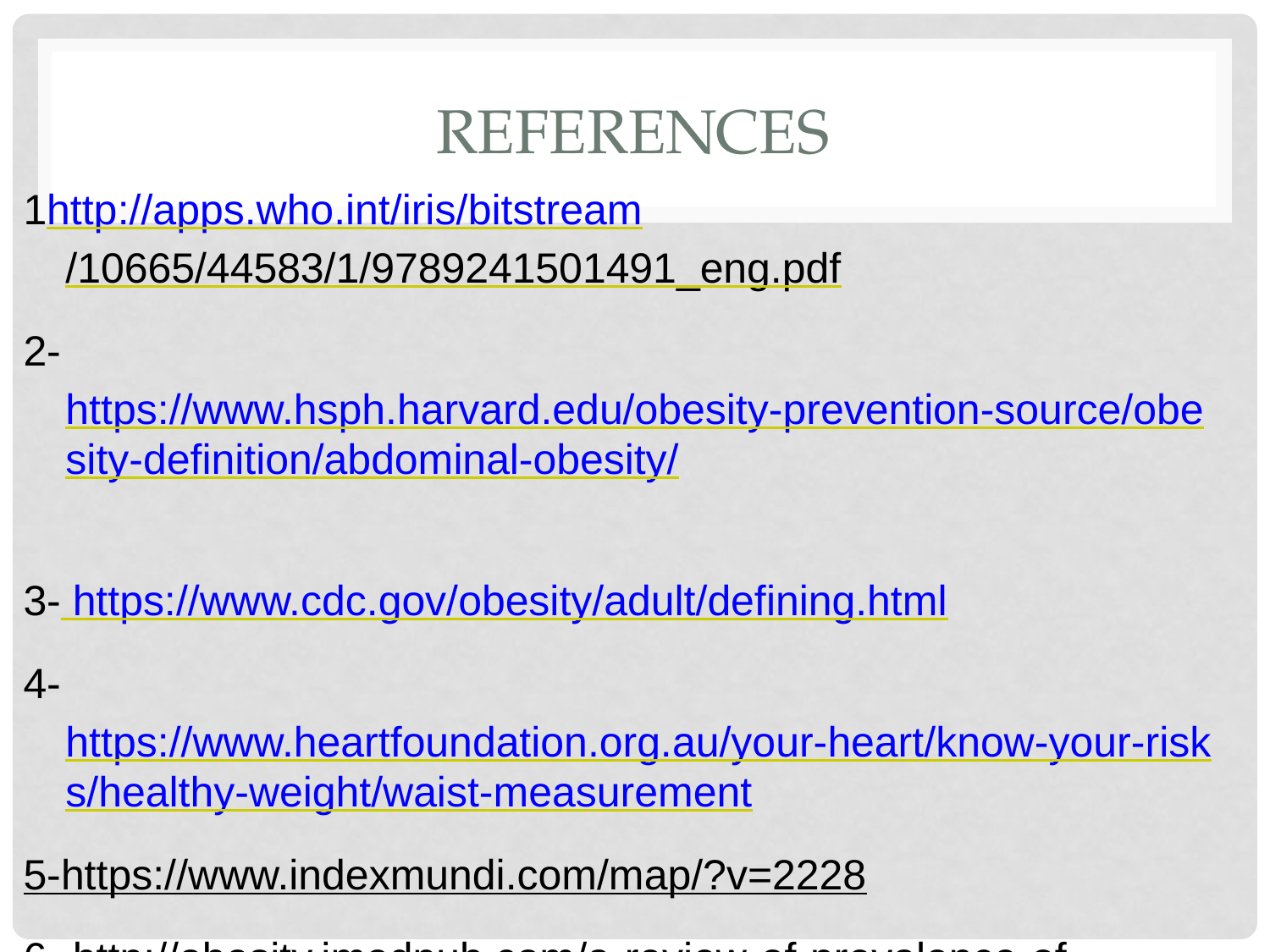

# REFERENCES
1http://apps.who.int/iris/bitstream/10665/44583/1/9789241501491_eng.pdf
2-https://www.hsph.harvard.edu/obesity-prevention-source/obesity-definition/abdominal-obesity/
3- https://www.cdc.gov/obesity/adult/defining.html
4-https://www.heartfoundation.org.au/your-heart/know-your-risks/healthy-weight/waist-measurement
5-https://www.indexmundi.com/map/?v=2228
6- http://obesity.imedpub.com/a-review-of-prevalence-of-obesity-in-saudi-arabia.php?aid=17699